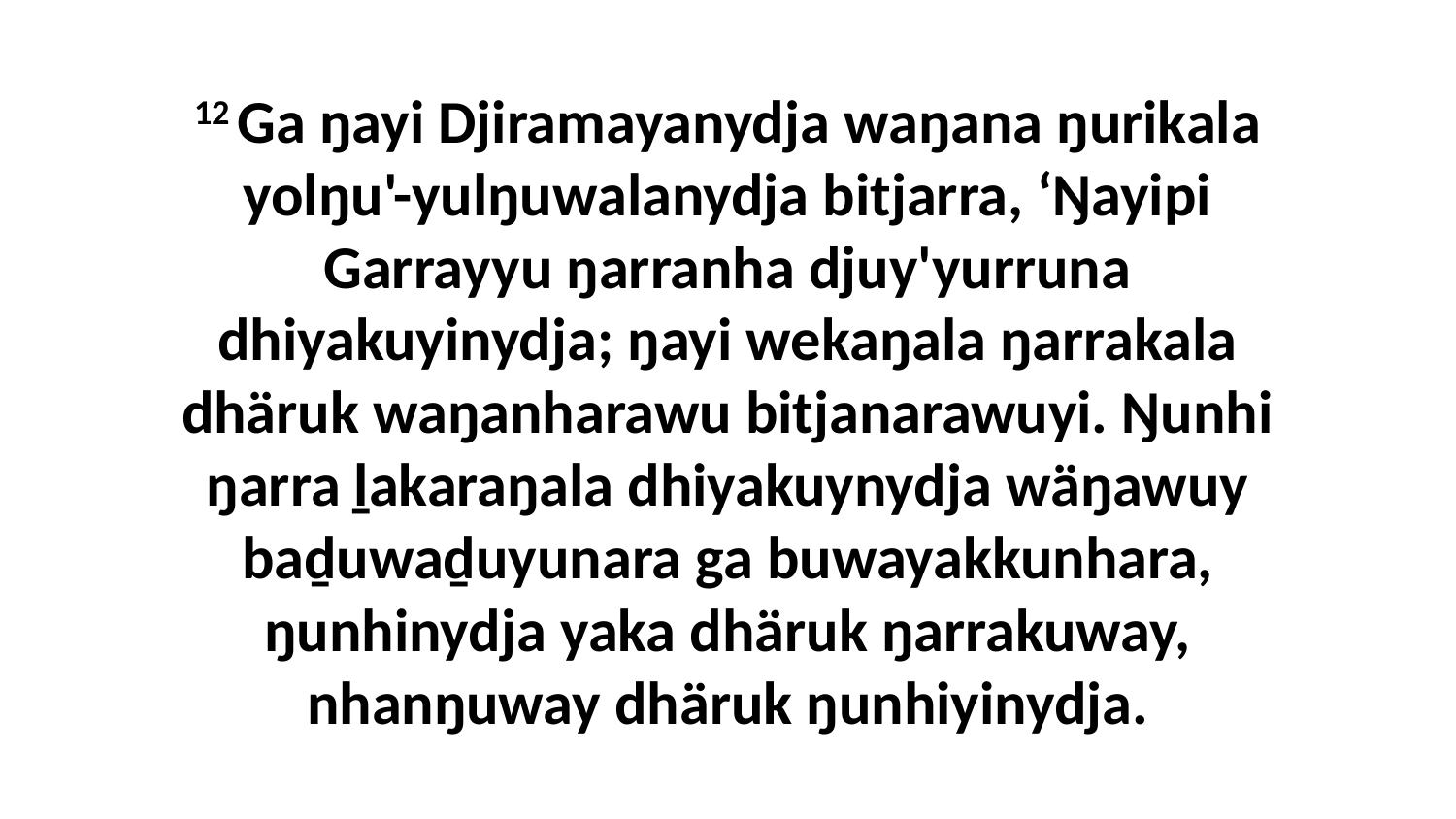

12 Ga ŋayi Djiramayanydja waŋana ŋurikala yolŋu'-yulŋuwalanydja bitjarra, ‘Ŋayipi Garrayyu ŋarranha djuy'yurruna dhiyakuyinydja; ŋayi wekaŋala ŋarrakala dhäruk waŋanharawu bitjanarawuyi. Ŋunhi ŋarra ḻakaraŋala dhiyakuynydja wäŋawuy baḏuwaḏuyunara ga buwayakkunhara, ŋunhinydja yaka dhäruk ŋarrakuway, nhanŋuway dhäruk ŋunhiyinydja.